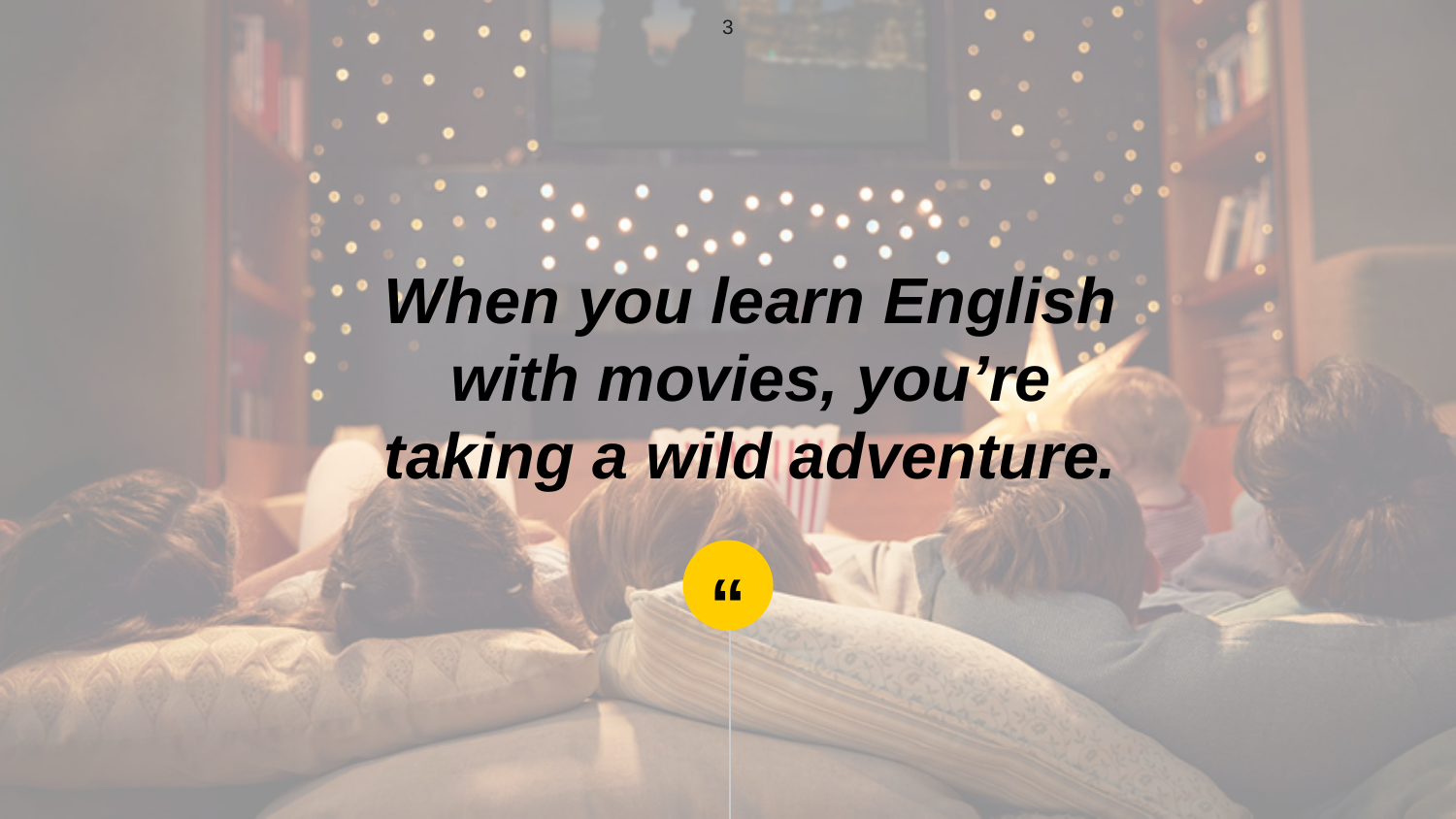

3
When you learn English with movies, you’re taking a wild adventure.